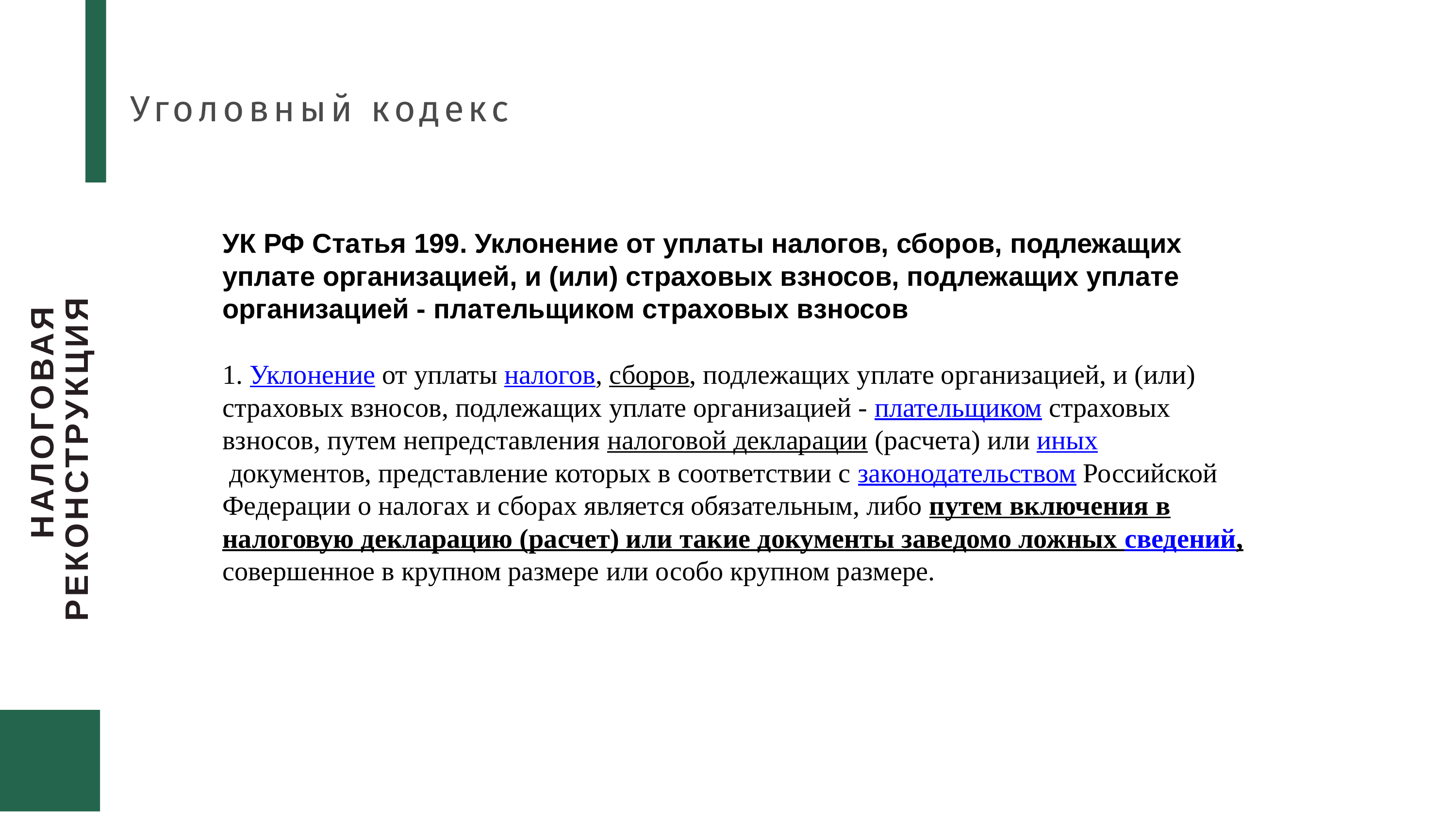

УК РФ Статья 199. Уклонение от уплаты налогов, сборов, подлежащих уплате организацией, и (или) страховых взносов, подлежащих уплате организацией - плательщиком страховых взносов
1. Уклонение от уплаты налогов, сборов, подлежащих уплате организацией, и (или) страховых взносов, подлежащих уплате организацией - плательщиком страховых взносов, путем непредставления налоговой декларации (расчета) или иных документов, представление которых в соответствии с законодательством Российской Федерации о налогах и сборах является обязательным, либо путем включения в налоговую декларацию (расчет) или такие документы заведомо ложных сведений, совершенное в крупном размере, -
# Уголовный кодекс
УК РФ Статья 199. Уклонение от уплаты налогов, сборов, подлежащих уплате организацией, и (или) страховых взносов, подлежащих уплате организацией - плательщиком страховых взносов

1. Уклонение от уплаты налогов, сборов, подлежащих уплате организацией, и (или) страховых взносов, подлежащих уплате организацией - плательщиком страховых взносов, путем непредставления налоговой декларации (расчета) или иных документов, представление которых в соответствии с законодательством Российской Федерации о налогах и сборах является обязательным, либо путем включения в налоговую декларацию (расчет) или такие документы заведомо ложных сведений, совершенное в крупном размере или особо крупном размере.
НАЛОГОВАЯ  РЕКОНСТРУКЦИЯ